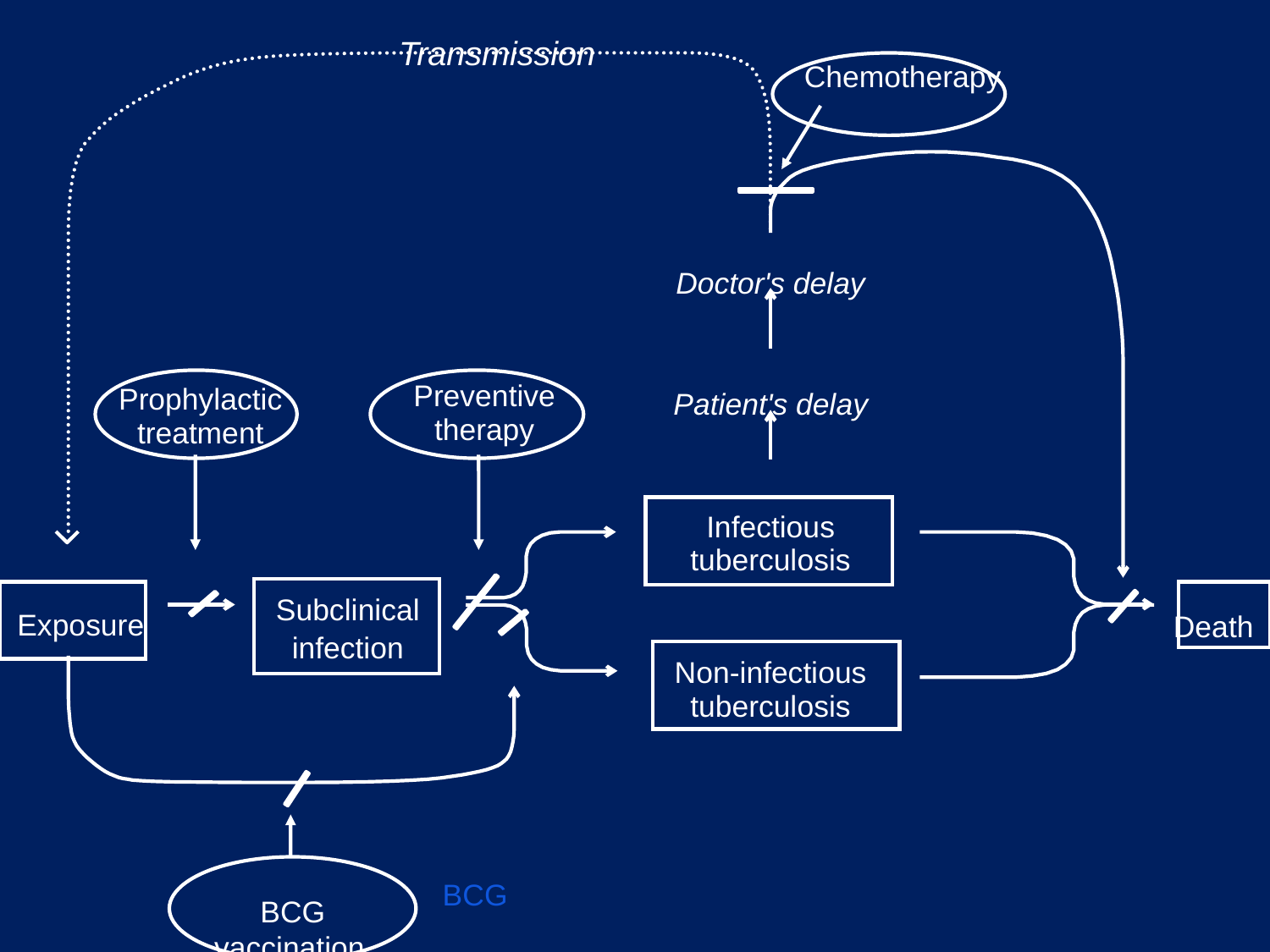

Transmission

Chemotherapy

Doctor's delay

Preventive
Prophylactic
Patient's delay

therapy
treatment

Infectious

tuberculosis

Subclinical

Exposure
Death
infection

Non-infectious
tuberculosis

BCG
BCG
vaccination